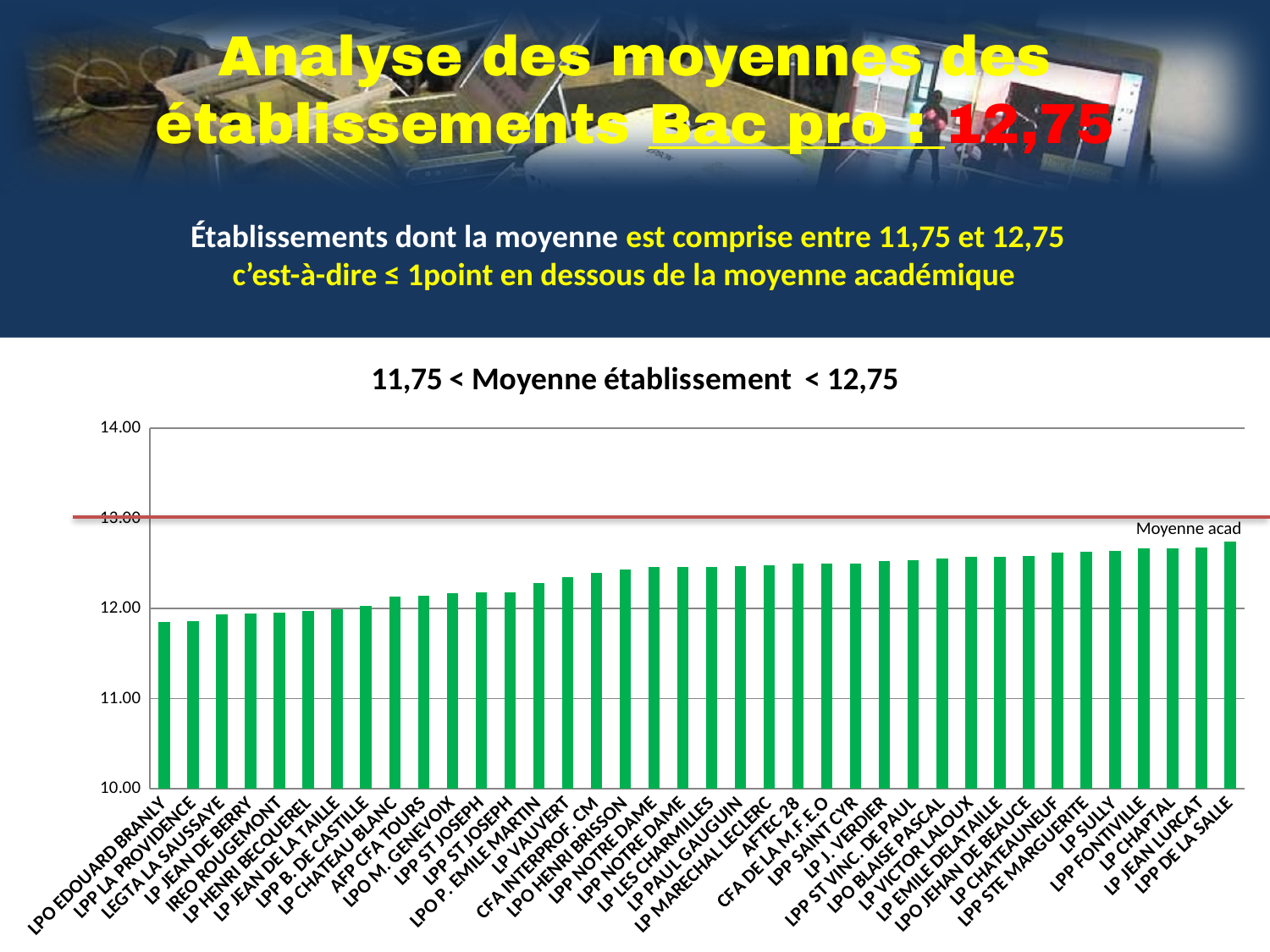

# Analyse des moyennes des établissements Bac pro : 12,75
Établissements dont la moyenne est comprise entre 11,75 et 12,75
c’est-à-dire ≤ 1point en dessous de la moyenne académique

### Chart: 11,75 < Moyenne établissement  < 12,75

| Category |  |
|---|---|
| LPO EDOUARD BRANLY | 11.85325443786982 |
| LPP LA PROVIDENCE | 11.86492146596858 |
| LEGTA LA SAUSSAYE | 11.93478260869565 |
| LP JEAN DE BERRY | 11.94354838709677 |
| IREO ROUGEMONT | 11.95833333333333 |
| LP HENRI BECQUEREL | 11.976 |
| LP JEAN DE LA TAILLE | 11.99510204081633 |
| LPP B. DE CASTILLE | 12.03125 |
| LP CHATEAU BLANC | 12.12962962962963 |
| AFP CFA TOURS | 12.14 |
| LPO M. GENEVOIX | 12.1710843373494 |
| LPP ST JOSEPH | 12.17586206896552 |
| LPP ST JOSEPH | 12.17586206896552 |
| LPO P. EMILE MARTIN | 12.2832618025751 |
| LP VAUVERT | 12.34746376811594 |
| CFA INTERPROF. CM | 12.392 |
| LPO HENRI BRISSON | 12.43333333333333 |
| LPP NOTRE DAME | 12.46078431372551 |
| LPP NOTRE DAME | 12.46078431372551 |
| LP LES CHARMILLES | 12.46581818181818 |
| LP PAUL GAUGUIN | 12.46802507836991 |
| LP MARECHAL LECLERC | 12.47784090909091 |
| AFTEC 28 | 12.5 |
| CFA DE LA M.F.E.O | 12.5025974025974 |
| LPP SAINT CYR | 12.503125 |
| LP J. VERDIER | 12.52685950413223 |
| LPP ST VINC. DE PAUL | 12.53314285714286 |
| LPO BLAISE PASCAL | 12.55315315315315 |
| LP VICTOR LALOUX | 12.57759103641457 |
| LP EMILE DELATAILLE | 12.57894736842105 |
| LPO JEHAN DE BEAUCE | 12.57967213114755 |
| LP CHATEAUNEUF | 12.61764705882353 |
| LPP STE MARGUERITE | 12.62745098039216 |
| LP SULLY | 12.63933333333333 |
| LPP FONTIVILLE | 12.66666666666667 |
| LP CHAPTAL | 12.66740740740741 |
| LP JEAN LURCAT | 12.67678571428571 |
| LPP DE LA SALLE | 12.74495412844037 |
Moyenne acad